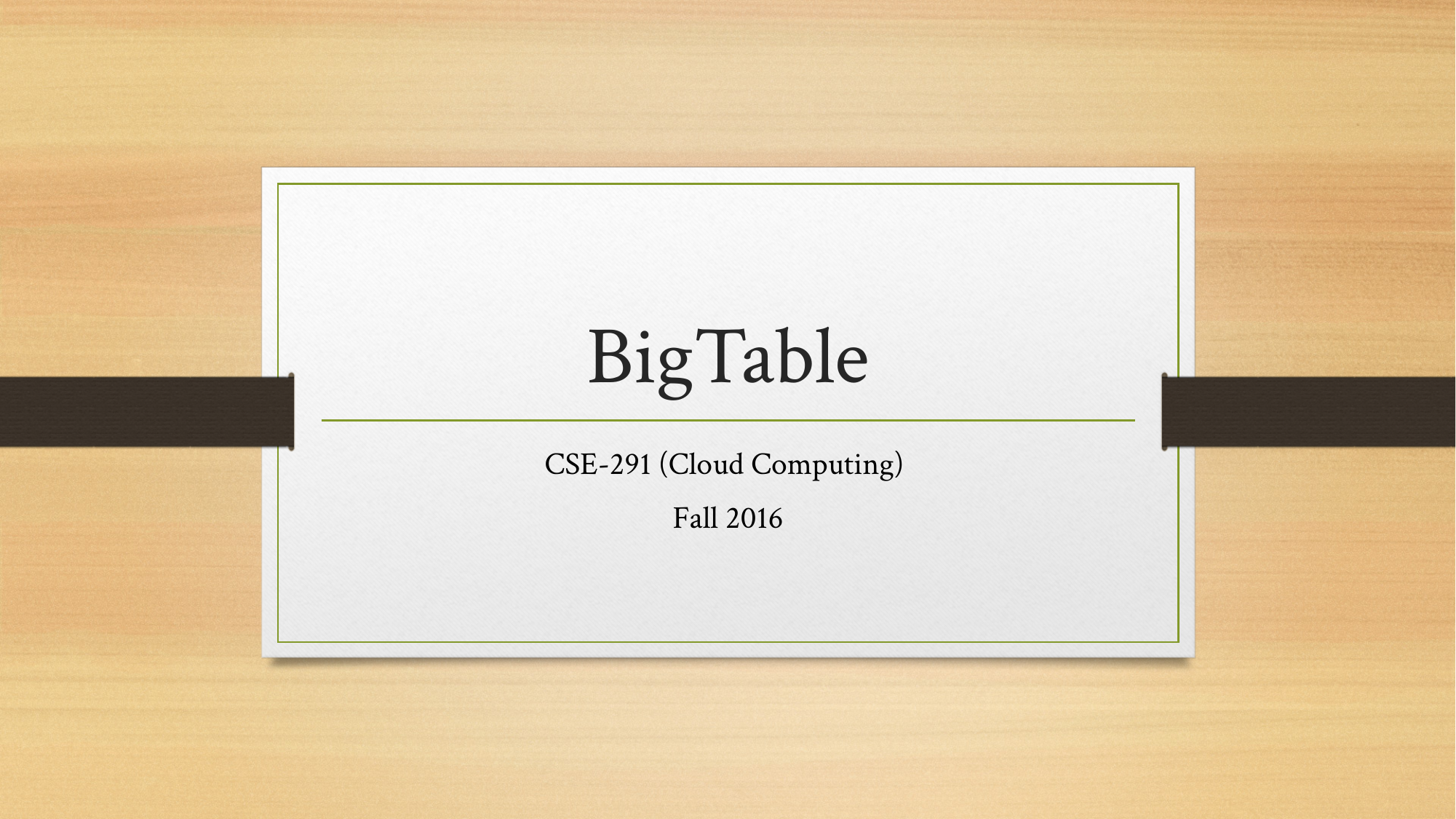

# BigTable
CSE-291 (Cloud Computing)
Fall 2016